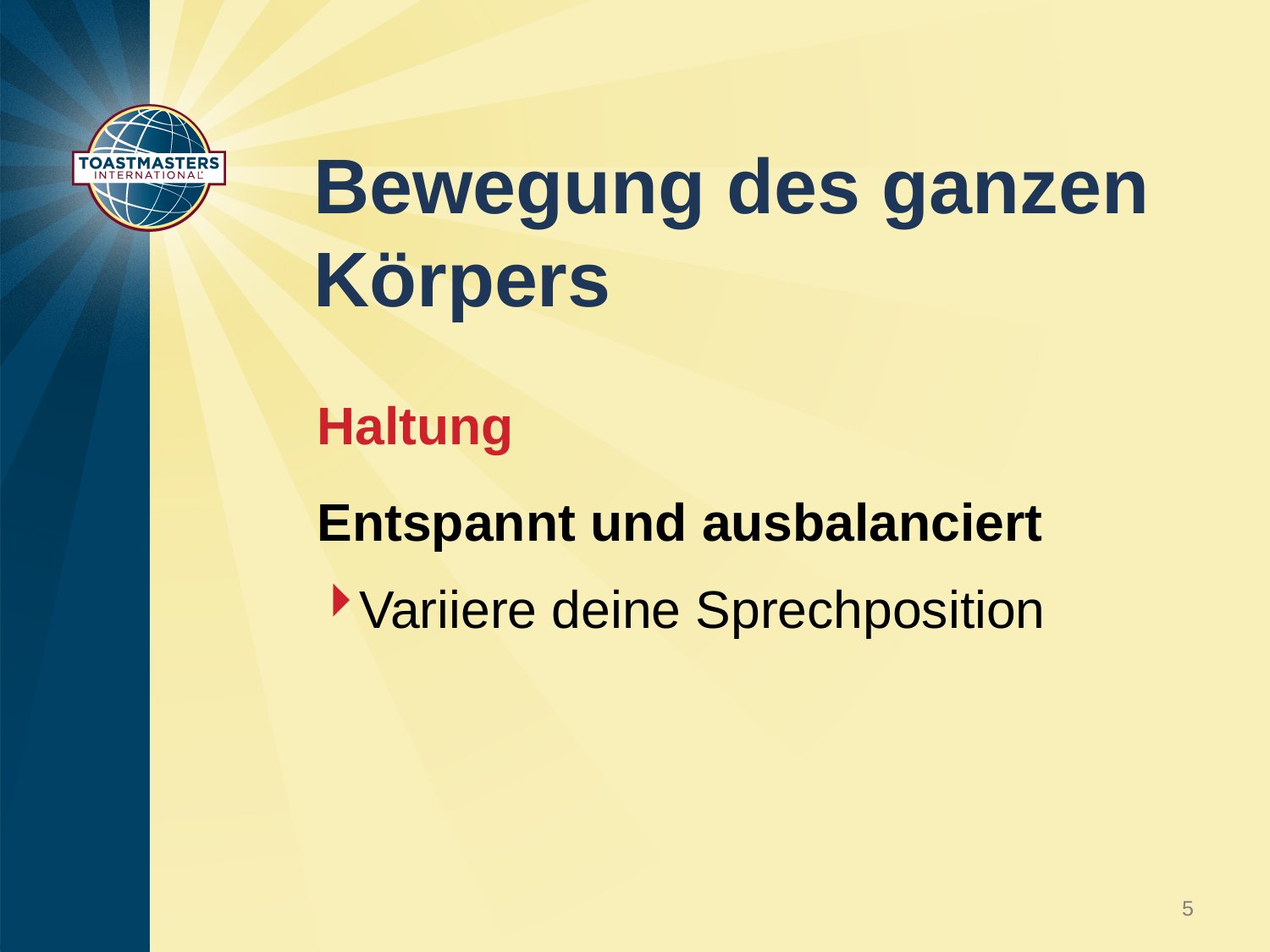

# Bewegung des ganzen Körpers
Haltung
Entspannt und ausbalanciert
Variiere deine Sprechposition
5